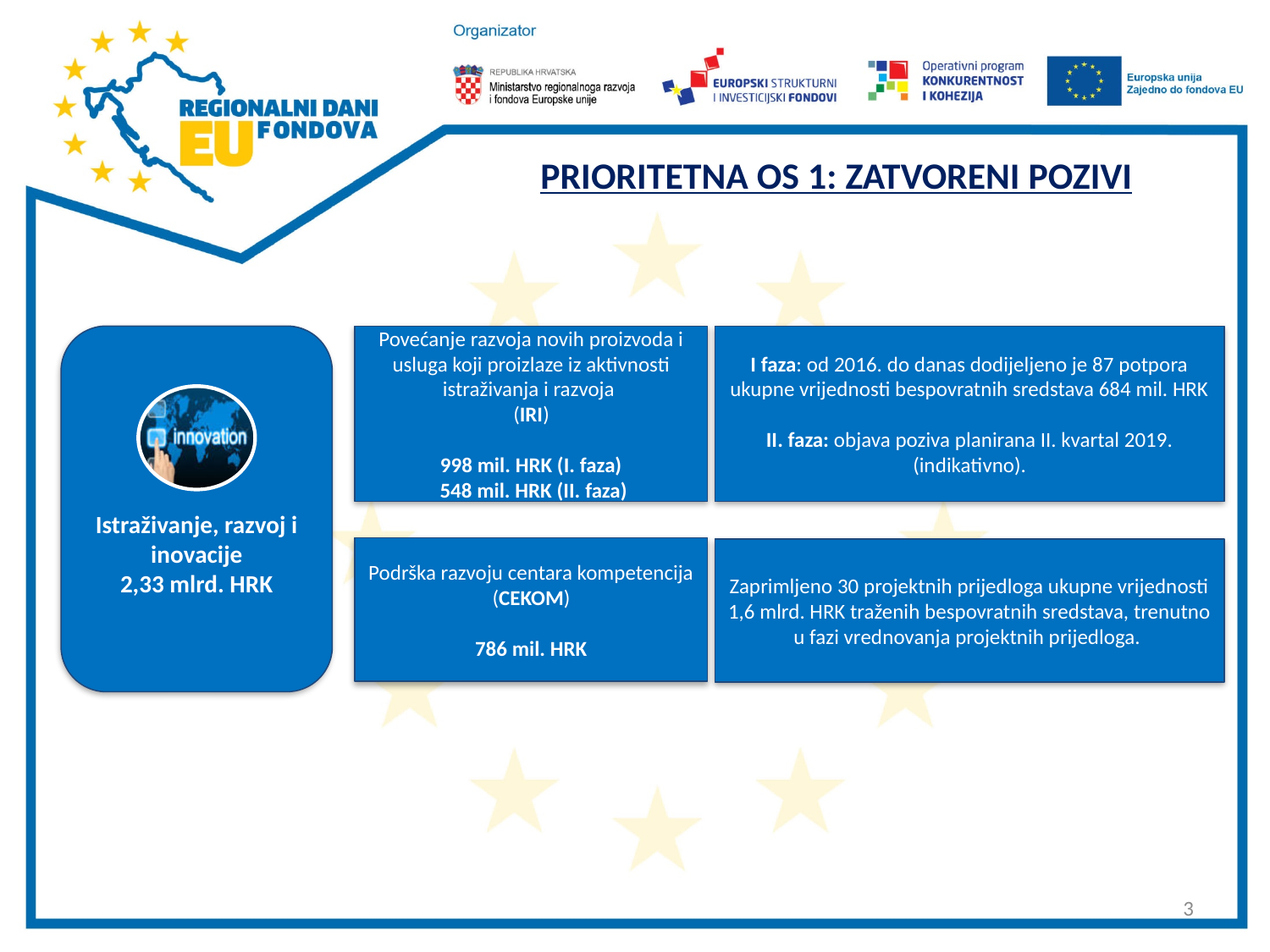

PRIORITETNA OS 1: ZATVORENI POZIVI

Istraživanje, razvoj i inovacije
2,33 mlrd. HRK

I faza: od 2016. do danas dodijeljeno je 87 potpora ukupne vrijednosti bespovratnih sredstava 684 mil. HRK

II. faza: objava poziva planirana II. kvartal 2019. (indikativno).
Povećanje razvoja novih proizvoda i usluga koji proizlaze iz aktivnosti istraživanja i razvoja
(IRI)

998 mil. HRK (I. faza)
 548 mil. HRK (II. faza)

Podrška razvoju centara kompetencija (CEKOM)

786 mil. HRK
Zaprimljeno 30 projektnih prijedloga ukupne vrijednosti 1,6 mlrd. HRK traženih bespovratnih sredstava, trenutno u fazi vrednovanja projektnih prijedloga.

3